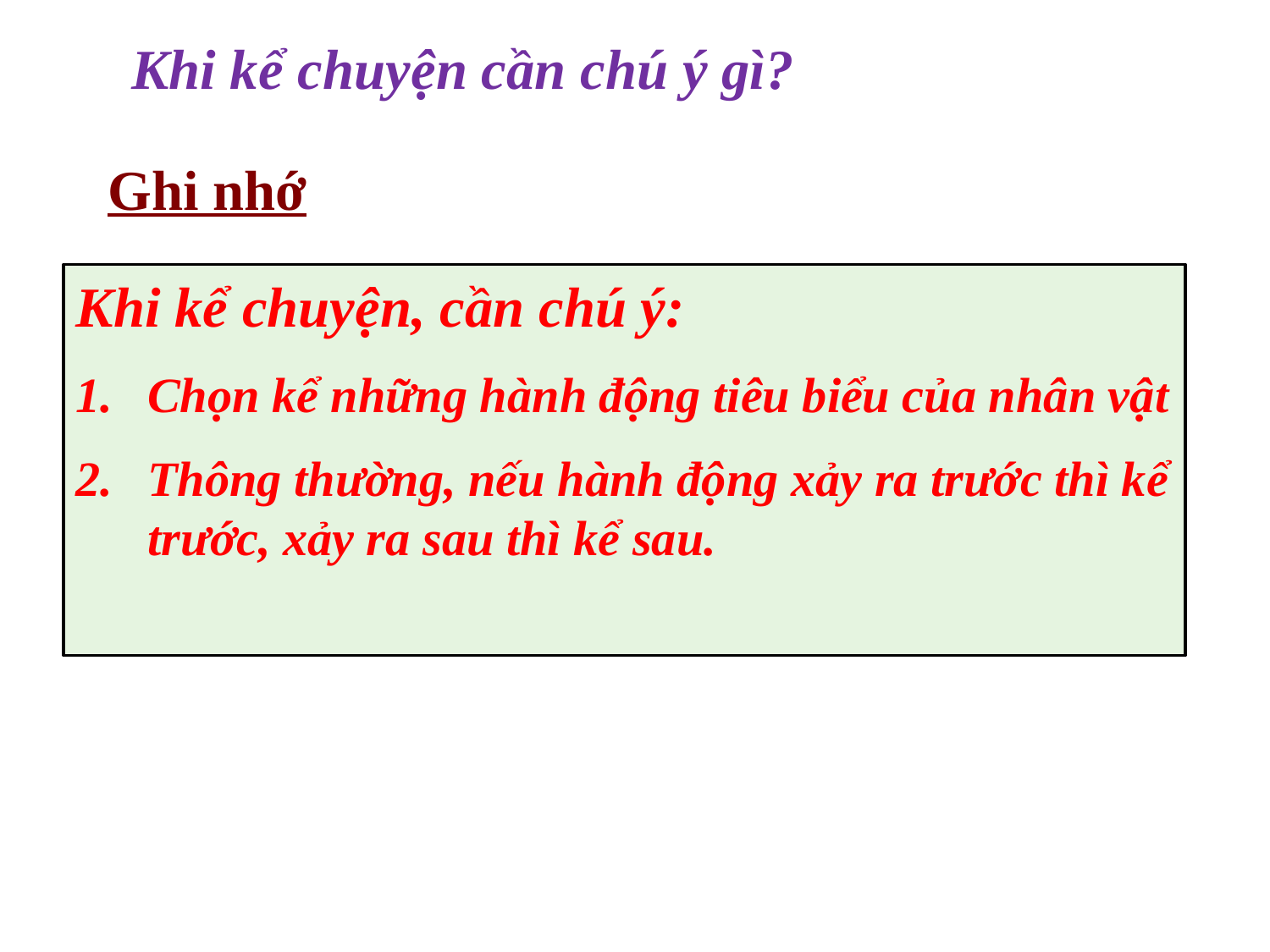

Khi kể chuyện cần chú ý gì?
Ghi nhớ
Khi kể chuyện, cần chú ý:
Chọn kể những hành động tiêu biểu của nhân vật
Thông thường, nếu hành động xảy ra trước thì kể trước, xảy ra sau thì kể sau.